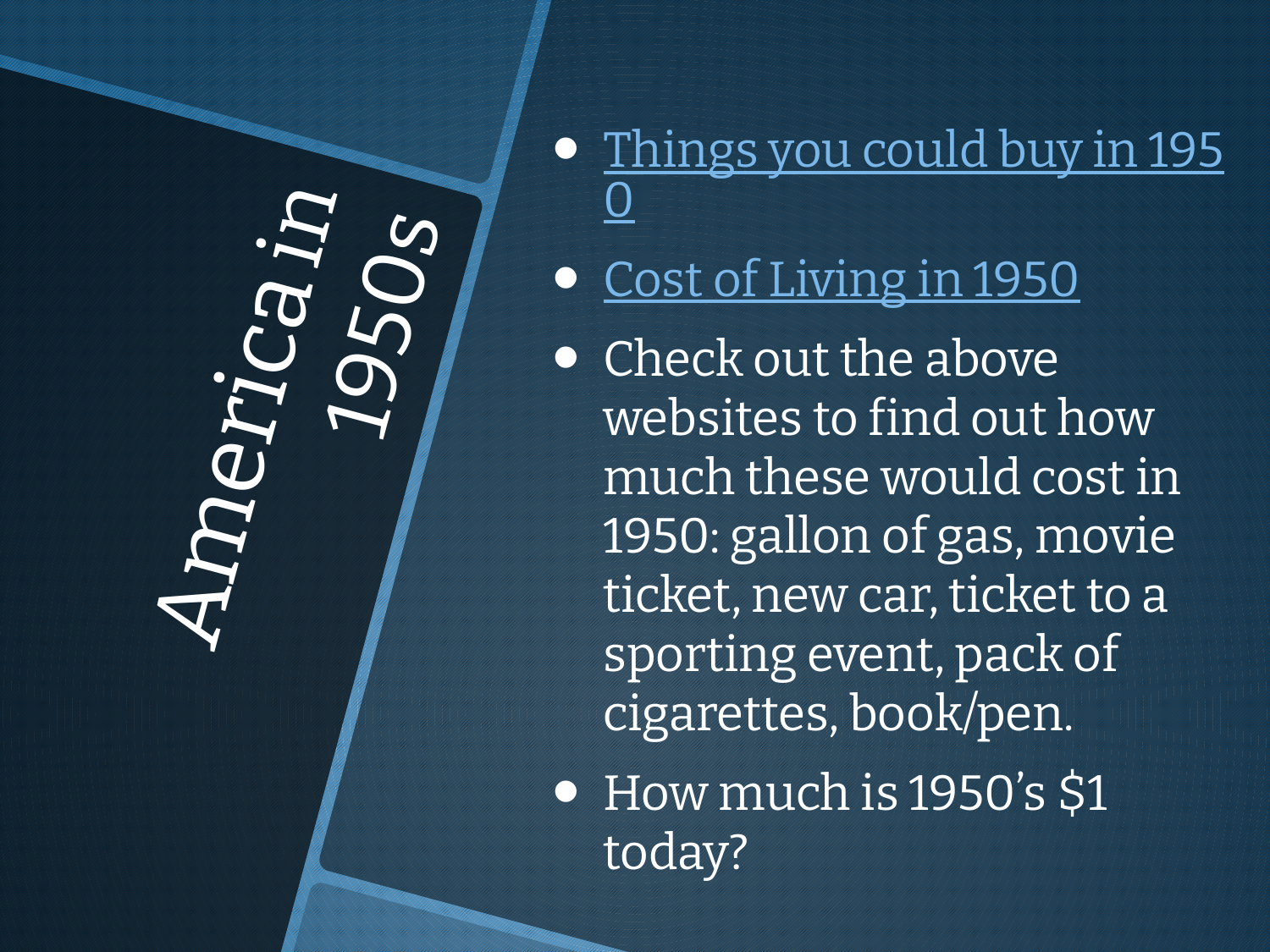

Things you could buy in 1950
Cost of Living in 1950
Check out the above websites to find out how much these would cost in 1950: gallon of gas, movie ticket, new car, ticket to a sporting event, pack of cigarettes, book/pen.
How much is 1950’s $1 today?
# America in 1950s